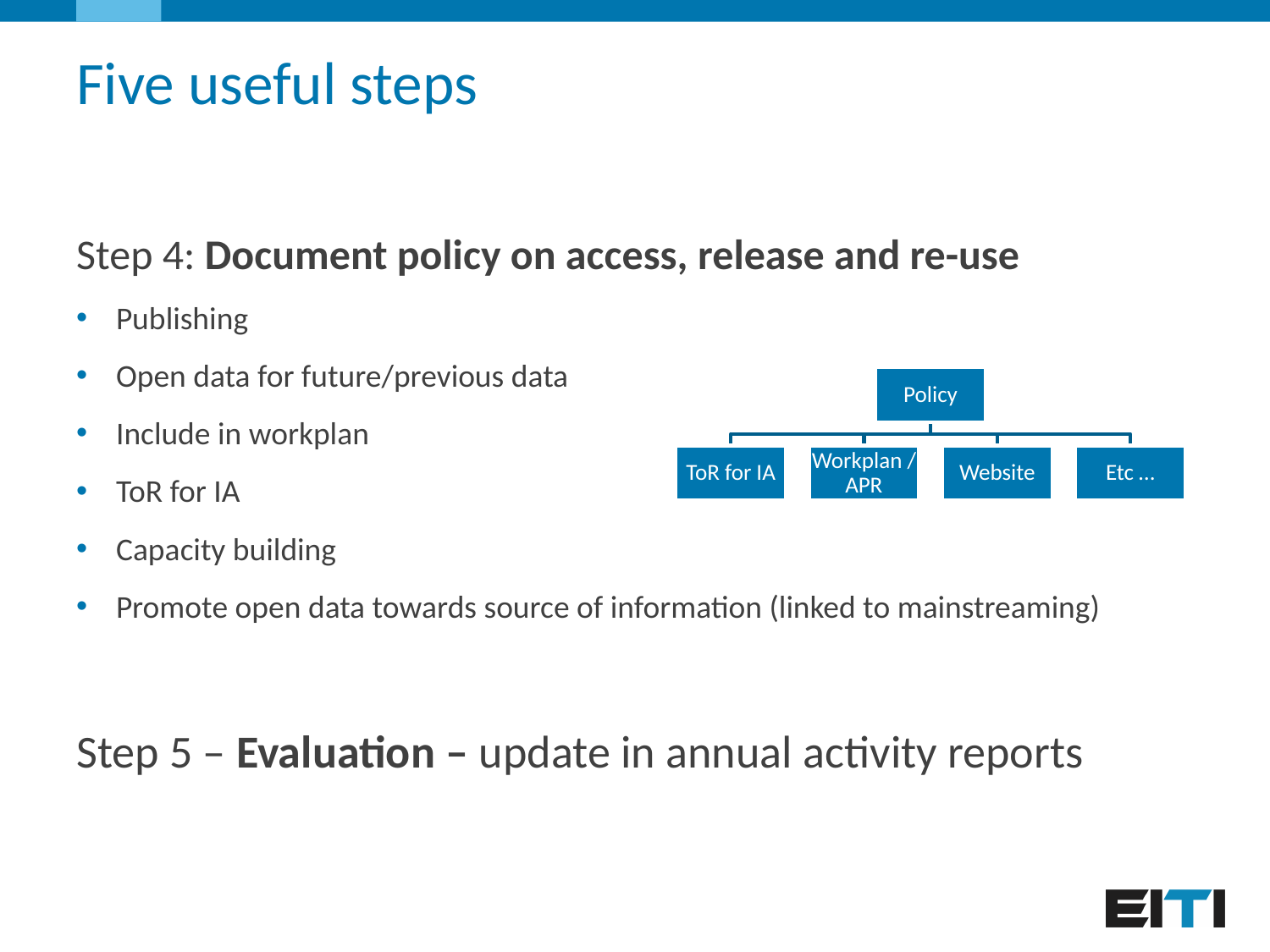

# Five useful steps
Step 4: Document policy on access, release and re-use
Publishing
Open data for future/previous data
Include in workplan
ToR for IA
Capacity building
Promote open data towards source of information (linked to mainstreaming)

Step 5 – Evaluation – update in annual activity reports

Policy
ToR for IA
Workplan / APR
Website
Etc …